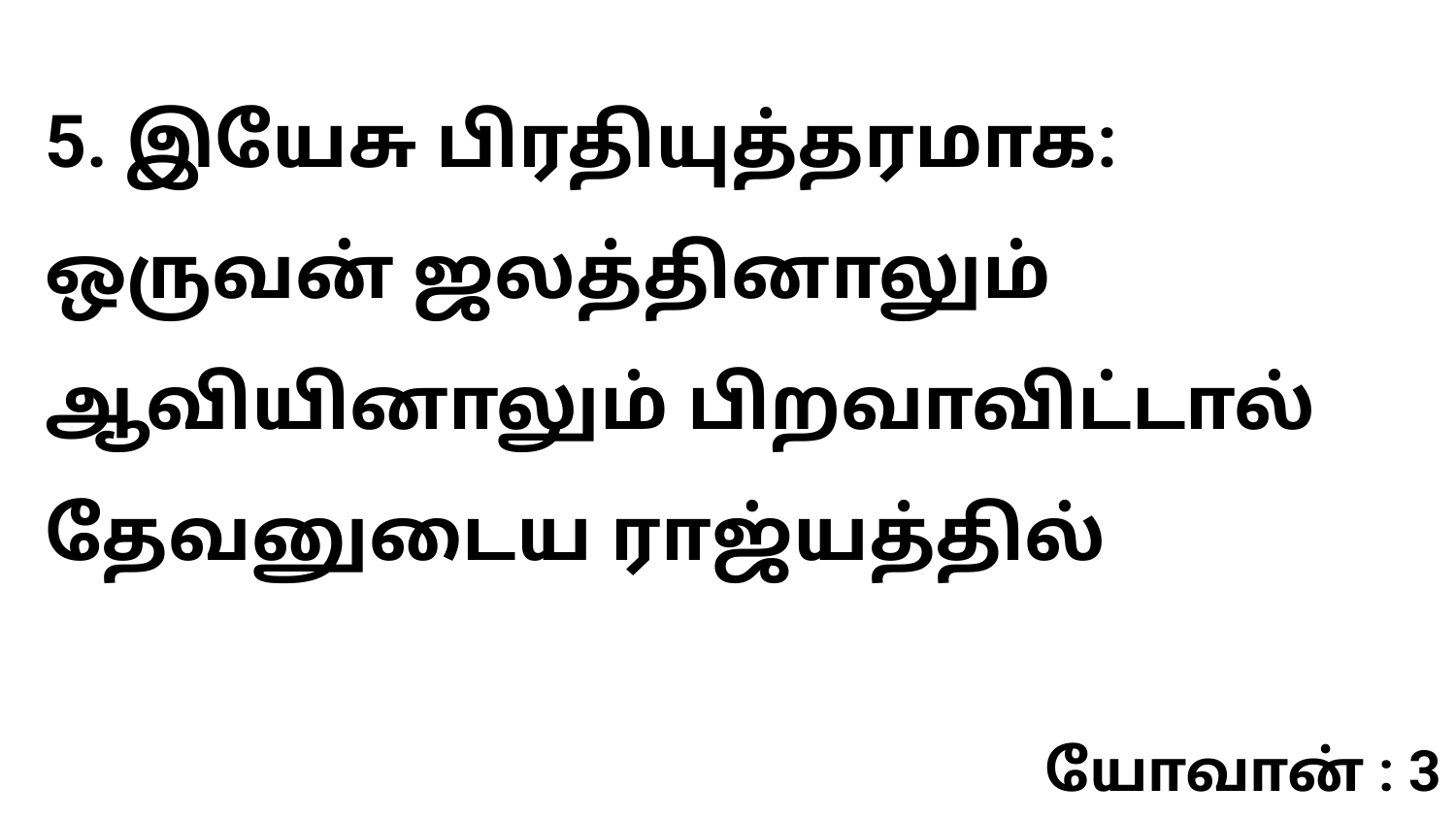

5. இயேசு பிரதியுத்தரமாக: ஒருவன் ஜலத்தினாலும் ஆவியினாலும் பிறவாவிட்டால் தேவனுடைய ராஜ்யத்தில்
யோவான் : 3